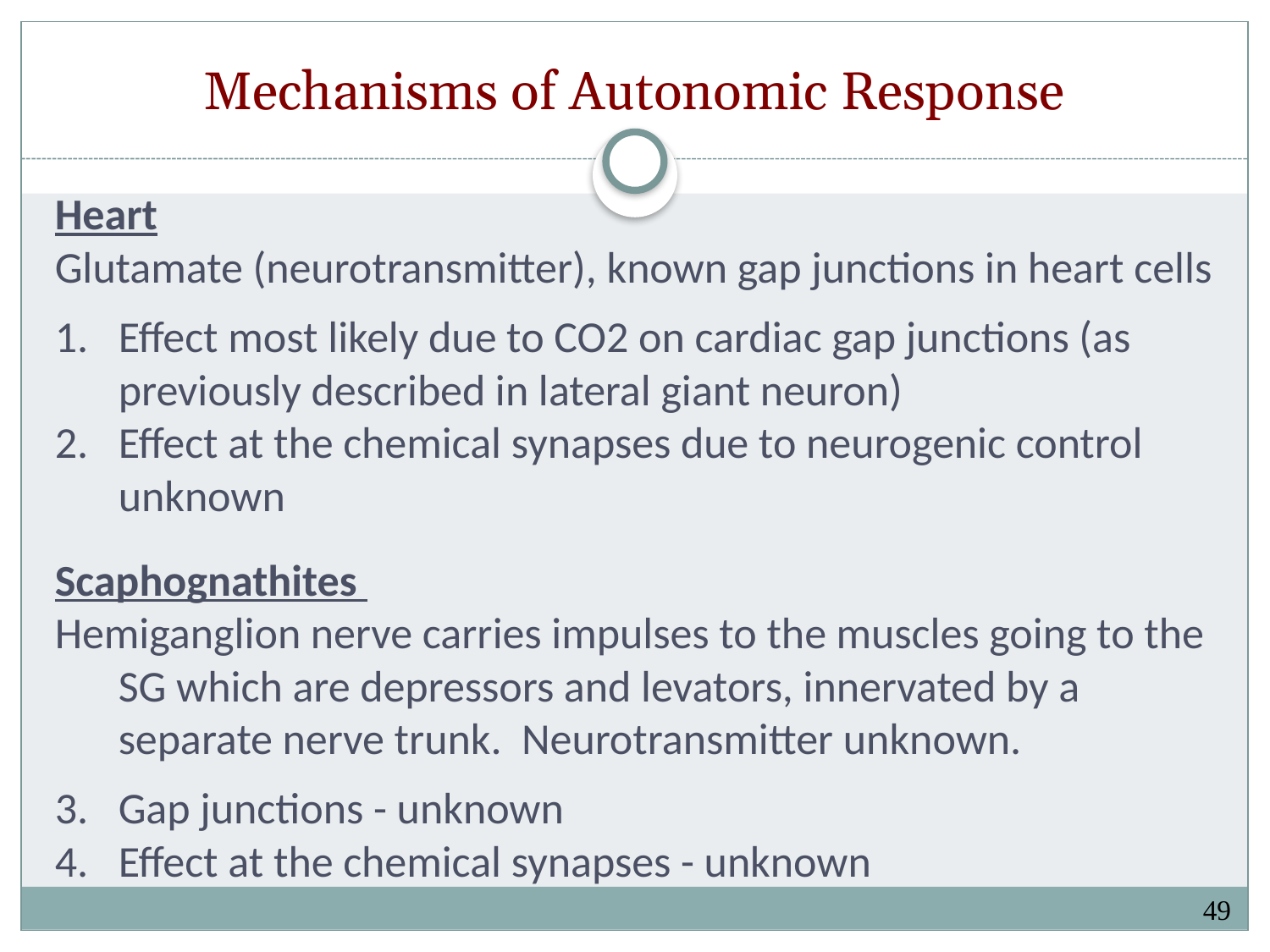

# Mechanisms of Autonomic Response
Heart
Glutamate (neurotransmitter), known gap junctions in heart cells

Effect most likely due to CO2 on cardiac gap junctions (as previously described in lateral giant neuron)
Effect at the chemical synapses due to neurogenic control unknown

Scaphognathites
Hemiganglion nerve carries impulses to the muscles going to the SG which are depressors and levators, innervated by a separate nerve trunk.  Neurotransmitter unknown.

Gap junctions - unknown
Effect at the chemical synapses - unknown
49